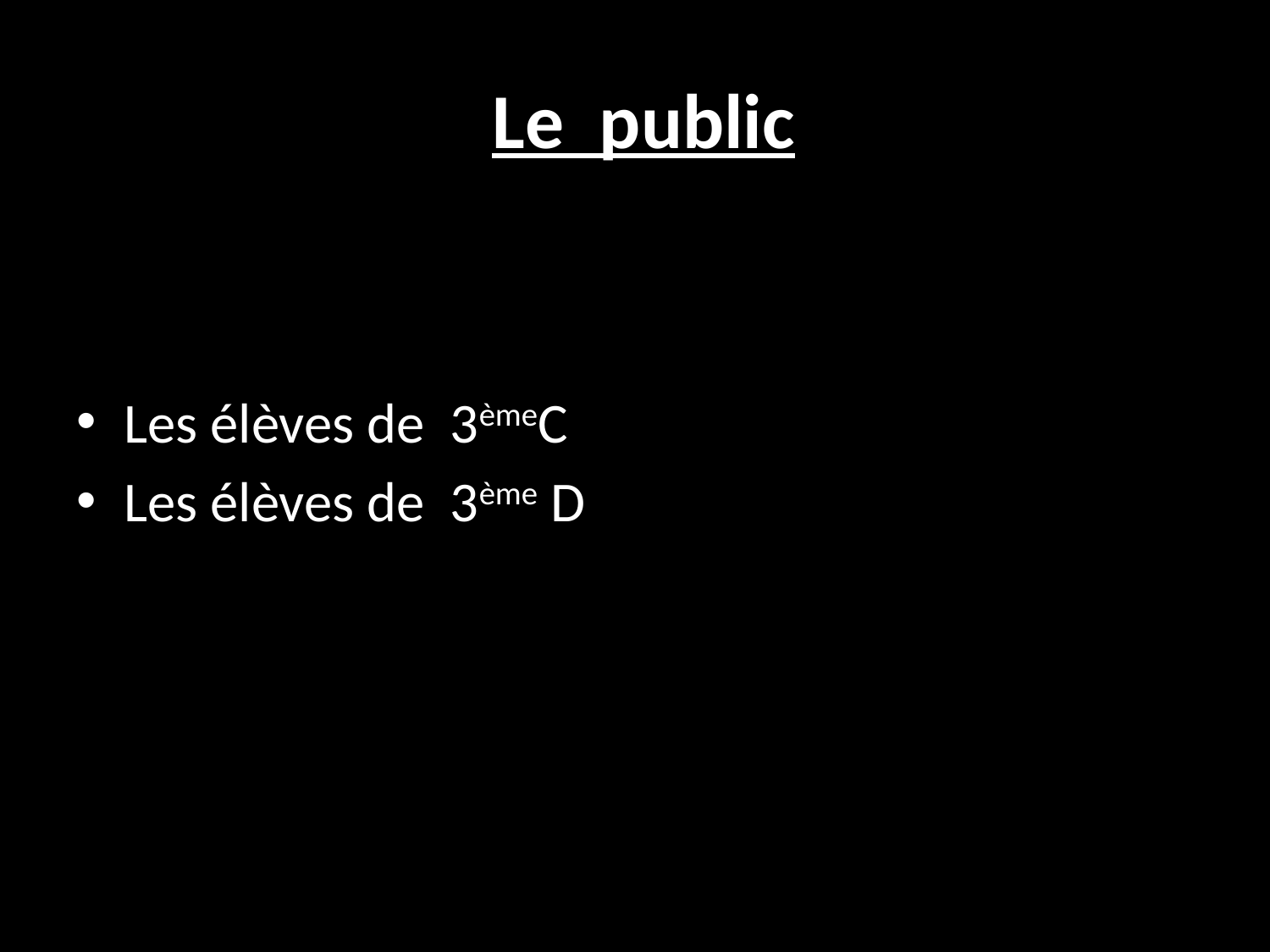

# Le  public

Les élèves de  3èmeC
Les élèves de  3ème D